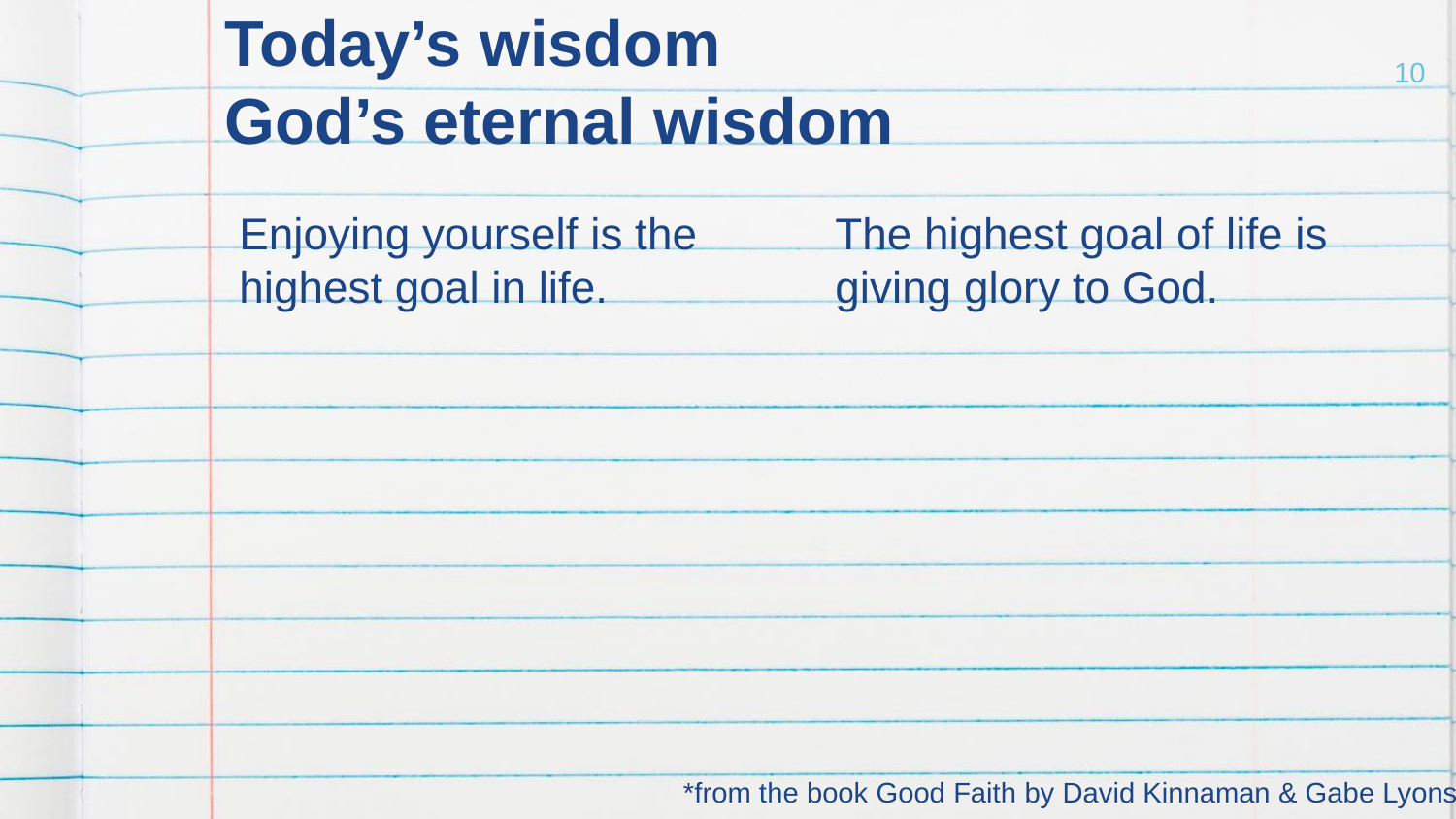

# Today’s wisdom			             God’s eternal wisdom
10
Enjoying yourself is the highest goal in life.
The highest goal of life is giving glory to God.

*from the book Good Faith by David Kinnaman & Gabe Lyons